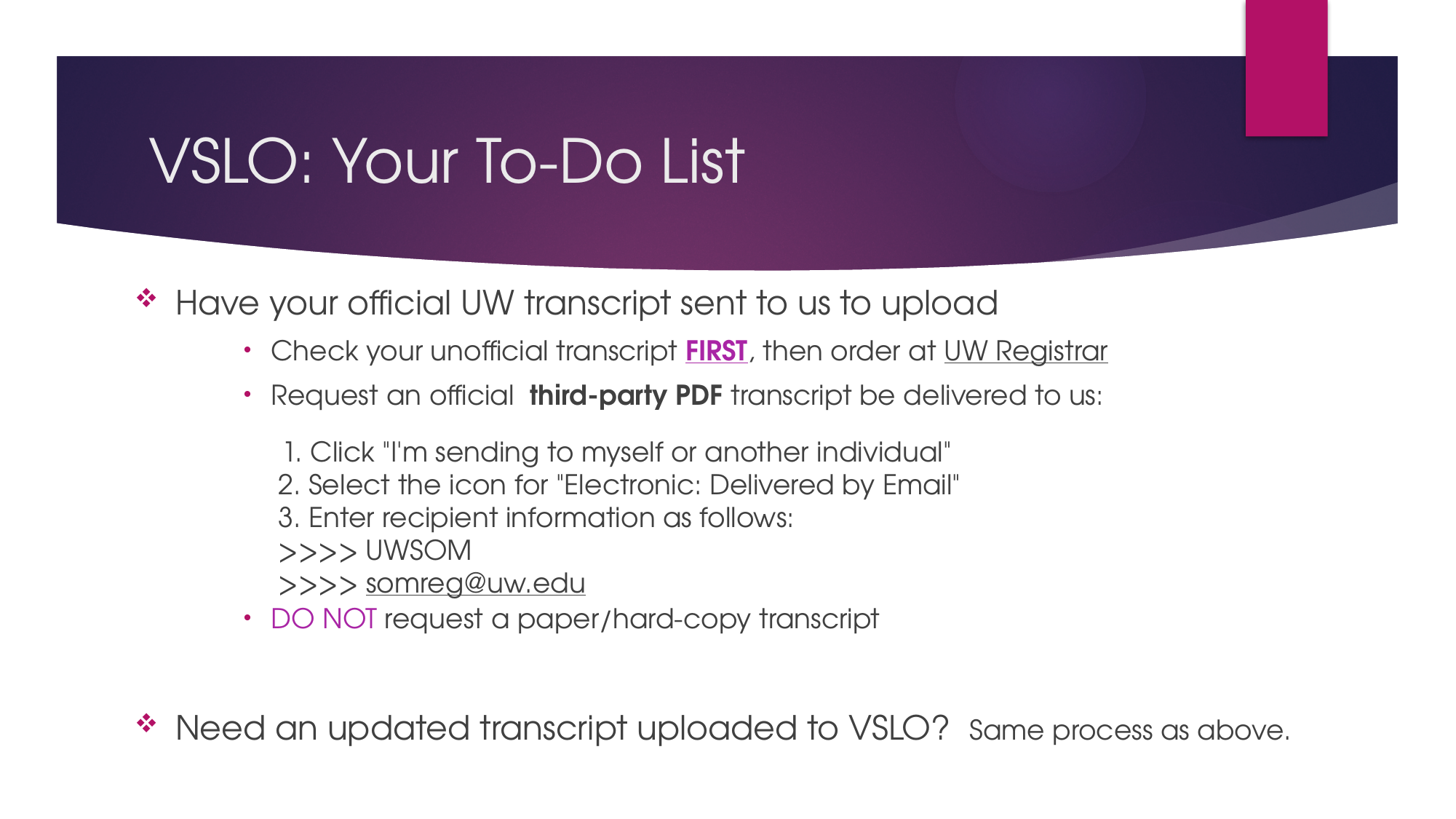

# VSLO: Your To-Do List
Have your official UW transcript sent to us to upload
Check your unofficial transcript FIRST, then order at UW Registrar
Request an official  third-party PDF transcript be delivered to us:
     1. Click "I'm sending to myself or another individual" 
 2. Select the icon for "Electronic: Delivered by Email" 
 3. Enter recipient information as follows: 
 >>>> UWSOM 
 >>>> somreg@uw.edu
DO NOT request a paper/hard-copy transcript

Need an updated transcript uploaded to VSLO?  Same process as above.